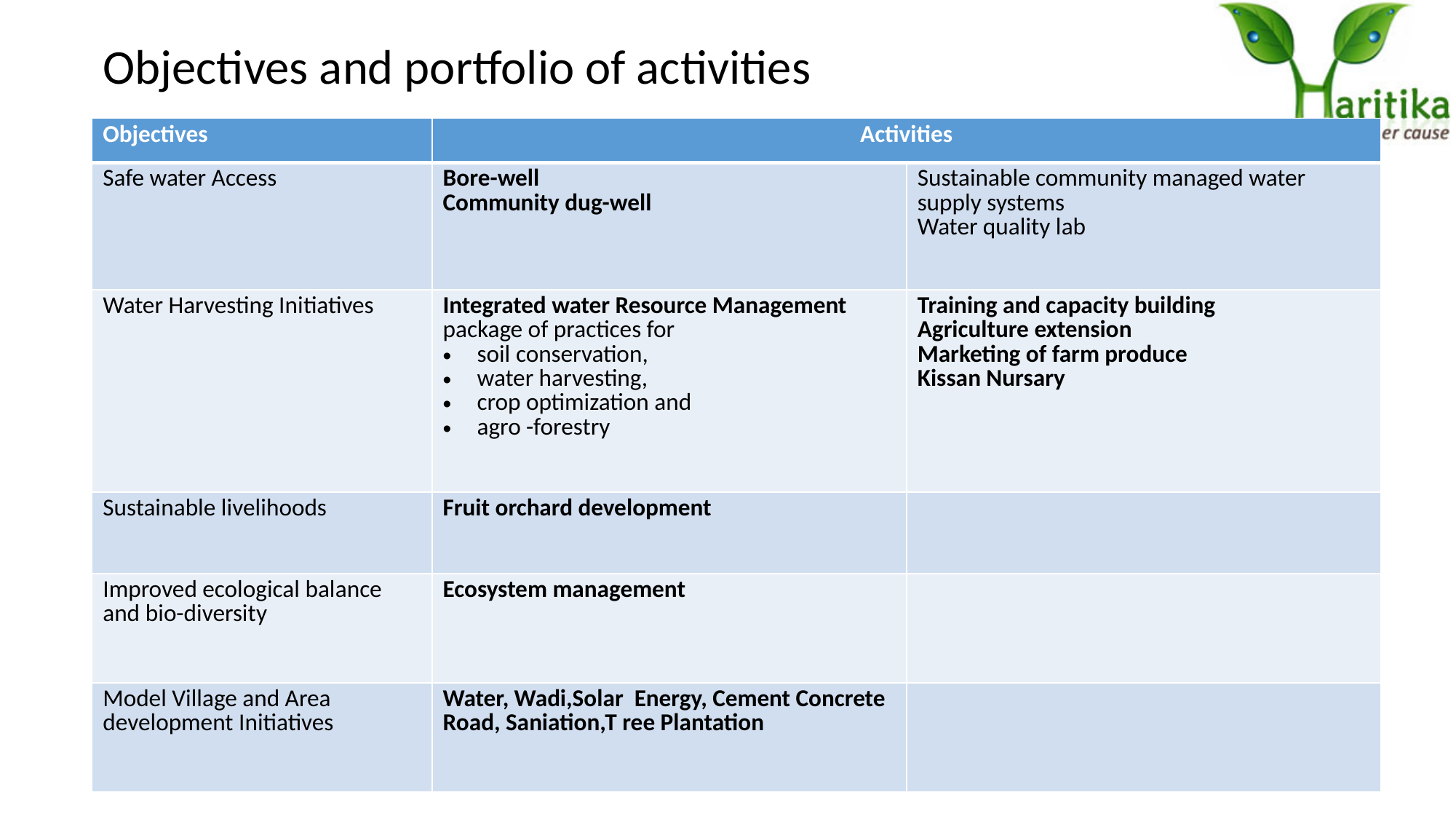

# Objectives and portfolio of activities
| Objectives | Activities |  |
| --- | --- | --- |
| Safe water Access | Bore-well Community dug-well | Sustainable community managed water supply systems Water quality lab |
| Water Harvesting Initiatives | Integrated water Resource Management package of practices for soil conservation, water harvesting, crop optimization and agro -forestry | Training and capacity building Agriculture extension Marketing of farm produce Kissan Nursary |
| Sustainable livelihoods | Fruit orchard development |  |
| Improved ecological balance and bio-diversity | Ecosystem management |  |
| Model Village and Area development Initiatives | Water, Wadi,Solar Energy, Cement Concrete Road, Saniation,T ree Plantation |  |